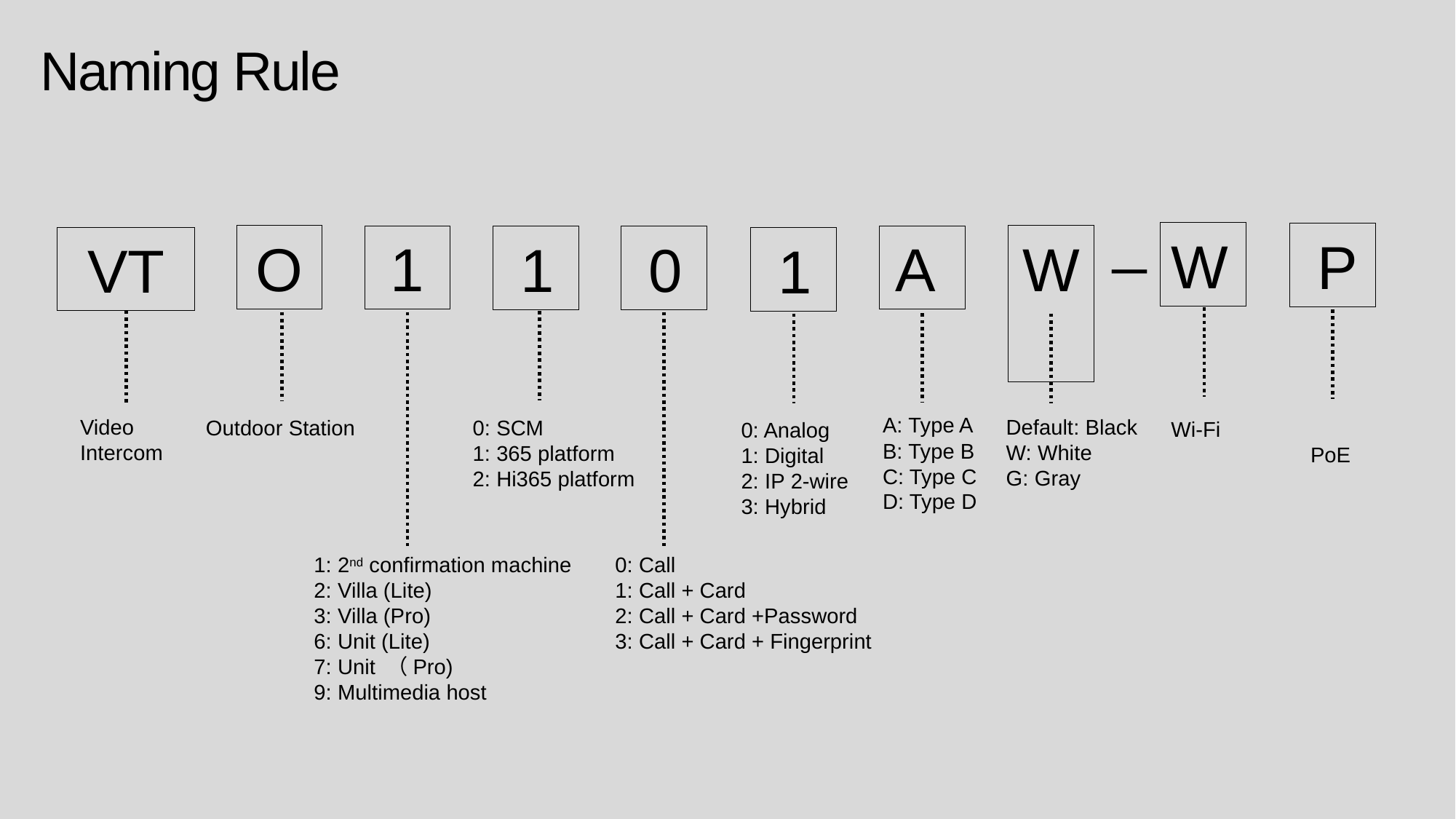

Naming Rule
_
W
 P
W
O
1
A
 1
 0
VT
 1
A: Type A
B: Type B
C: Type C
D: Type D
Video
Intercom
Default: Black
W: White
G: Gray
Outdoor Station
0: SCM
1: 365 platform
2: Hi365 platform

Wi-Fi
 PoE
0: Analog
1: Digital
2: IP 2-wire
3: Hybrid
1: 2nd confirmation machine
2: Villa (Lite)
3: Villa (Pro)
6: Unit (Lite)
7: Unit （Pro)
9: Multimedia host

0: Call
1: Call + Card
2: Call + Card +Password
3: Call + Card + Fingerprint